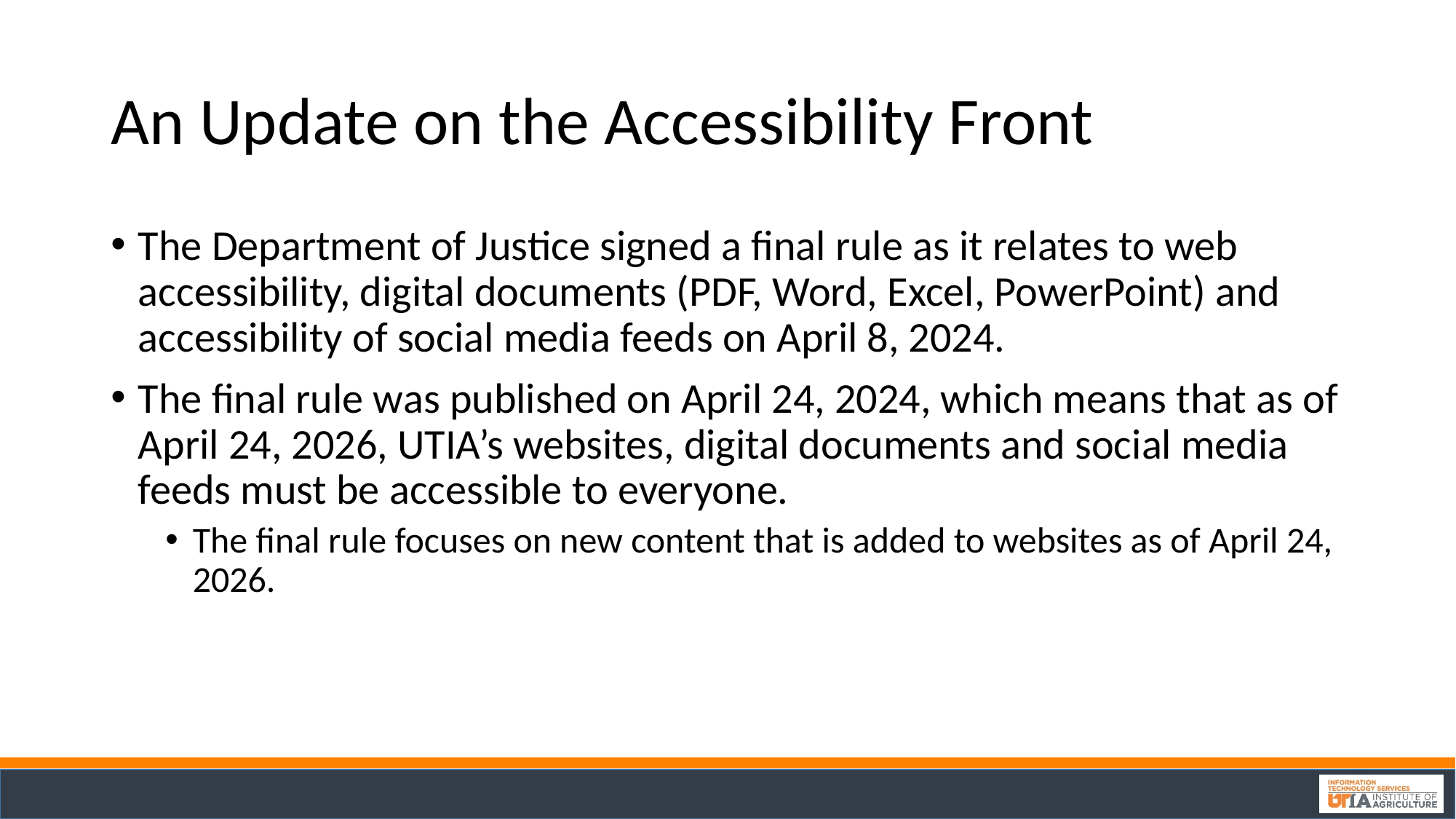

# An Update on the Accessibility Front
The Department of Justice signed a final rule as it relates to web accessibility, digital documents (PDF, Word, Excel, PowerPoint) and accessibility of social media feeds on April 8, 2024.
The final rule was published on April 24, 2024, which means that as of April 24, 2026, UTIA’s websites, digital documents and social media feeds must be accessible to everyone.
The final rule focuses on new content that is added to websites as of April 24, 2026.